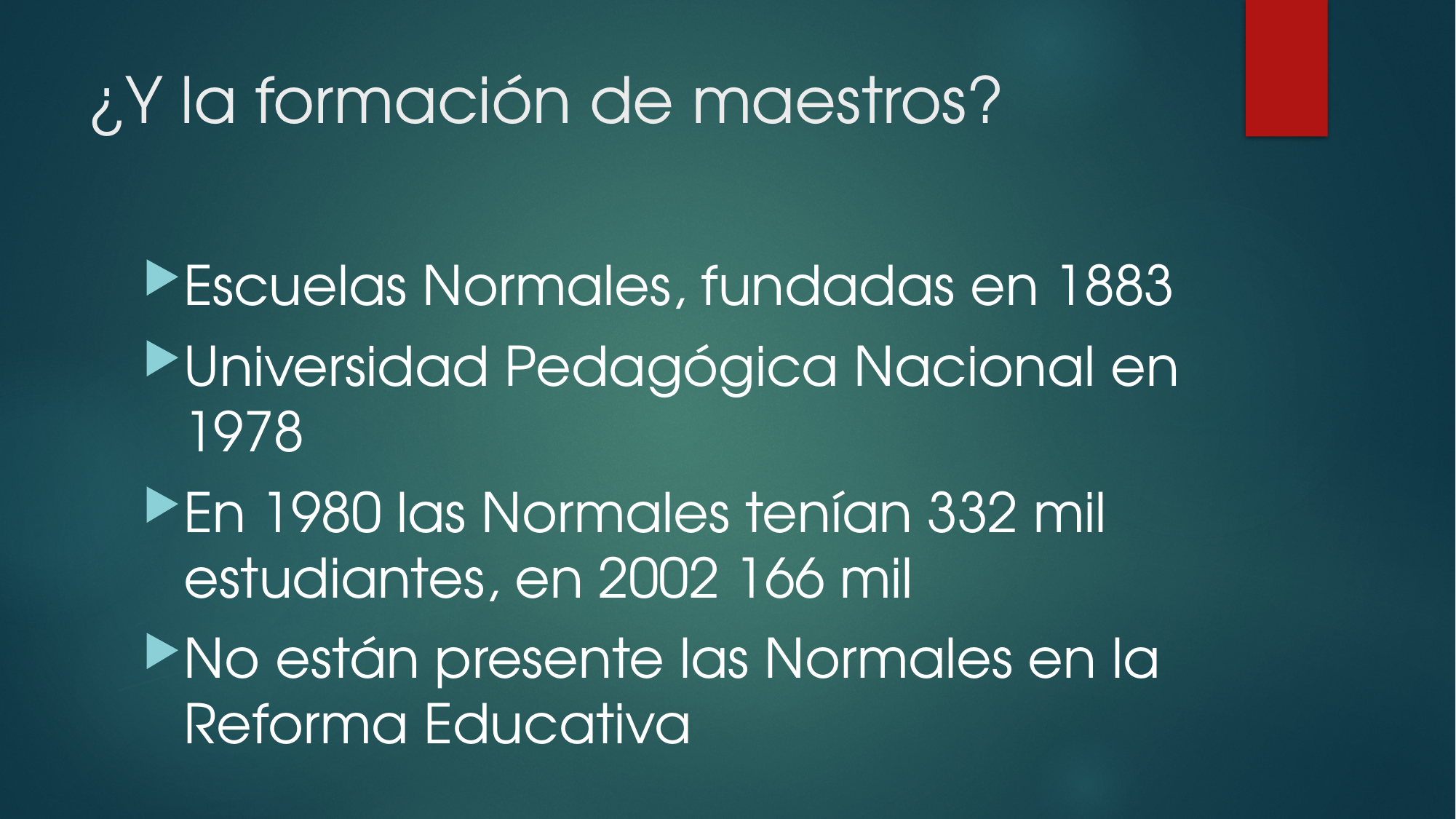

# ¿Y la formación de maestros?
Escuelas Normales, fundadas en 1883
Universidad Pedagógica Nacional en 1978
En 1980 las Normales tenían 332 mil estudiantes, en 2002 166 mil
No están presente las Normales en la Reforma Educativa